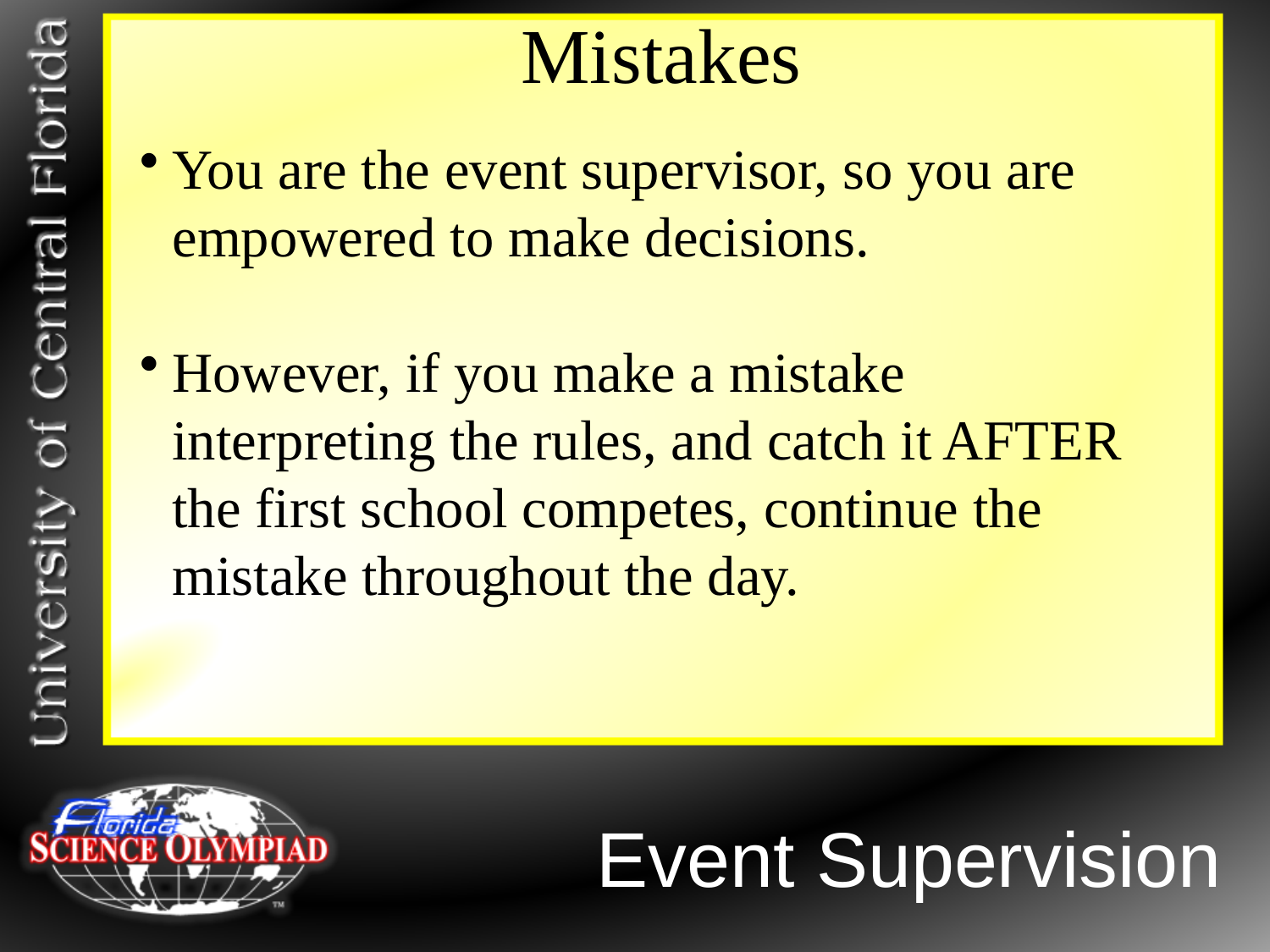

Mistakes
You are the event supervisor, so you are empowered to make decisions.

However, if you make a mistake interpreting the rules, and catch it AFTER the first school competes, continue the mistake throughout the day.
Event Supervision